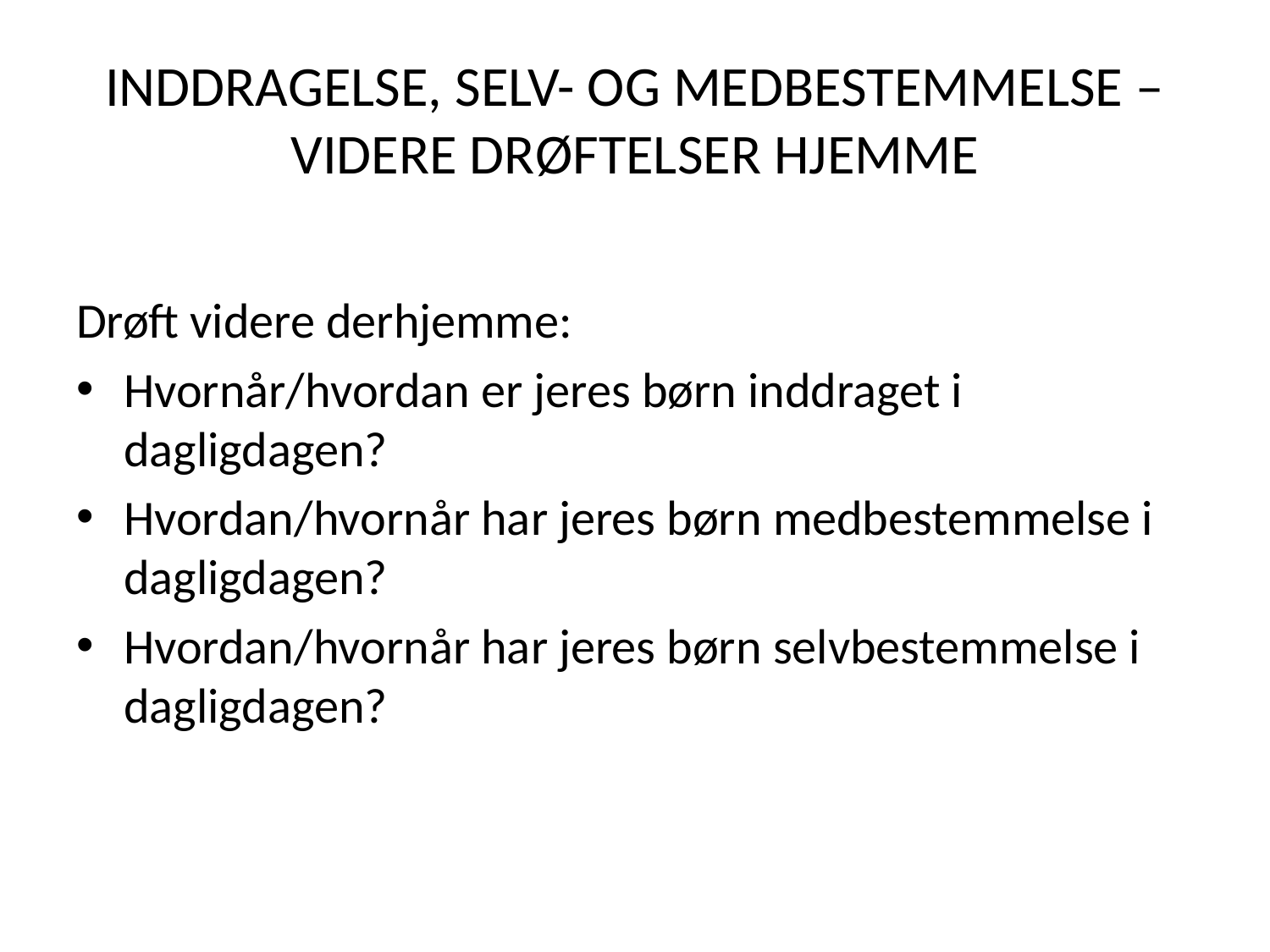

# INDDRAGELSE, SELV- OG MEDBESTEMMELSE – VIDERE DRØFTELSER HJEMME

Drøft videre derhjemme:
Hvornår/hvordan er jeres børn inddraget i dagligdagen?
Hvordan/hvornår har jeres børn medbestemmelse i dagligdagen?
Hvordan/hvornår har jeres børn selvbestemmelse i dagligdagen?